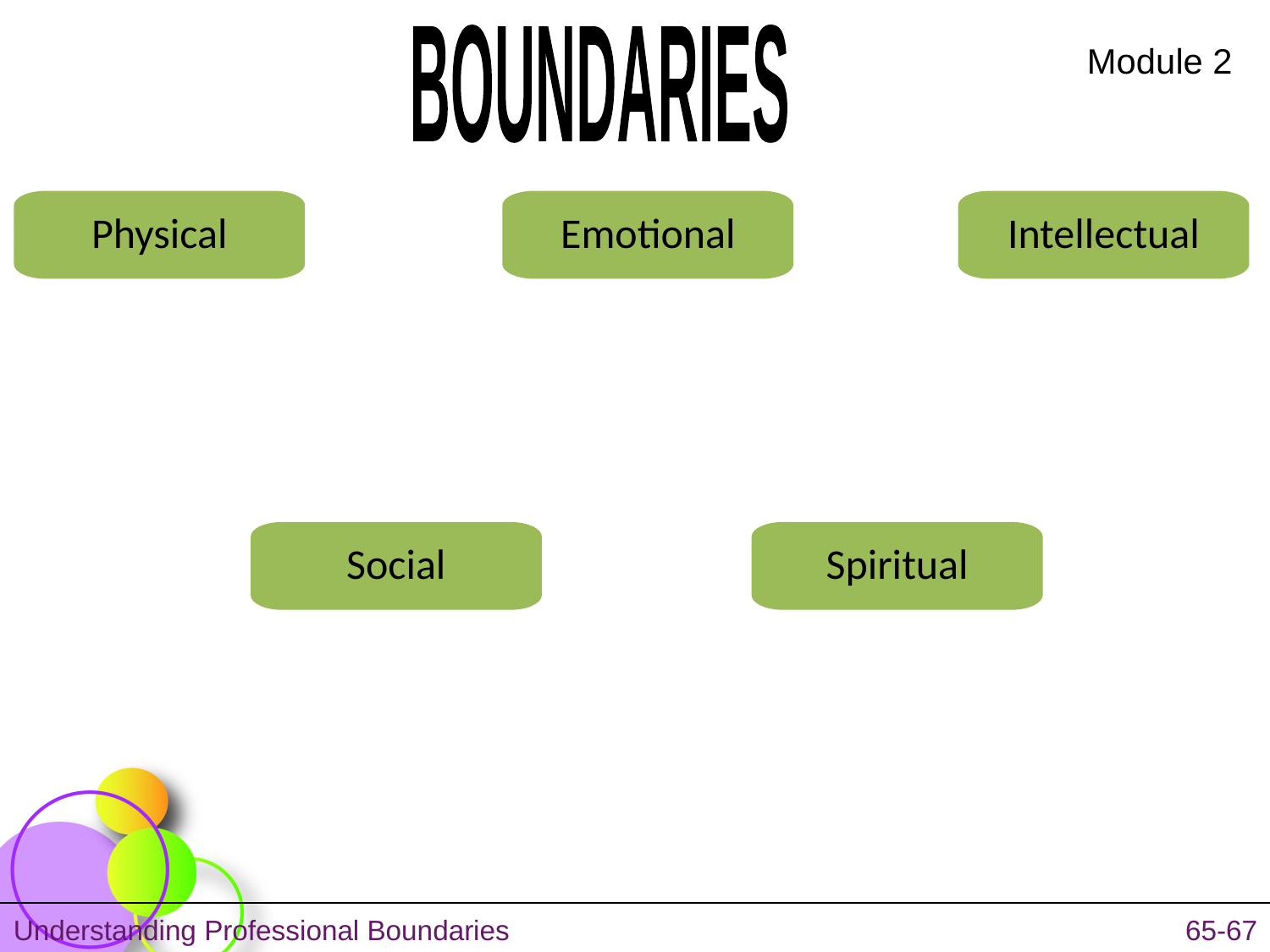

BOUNDARIES
Module 2
Physical
Emotional
Intellectual
Social
Spiritual
Understanding Professional Boundaries
65-67